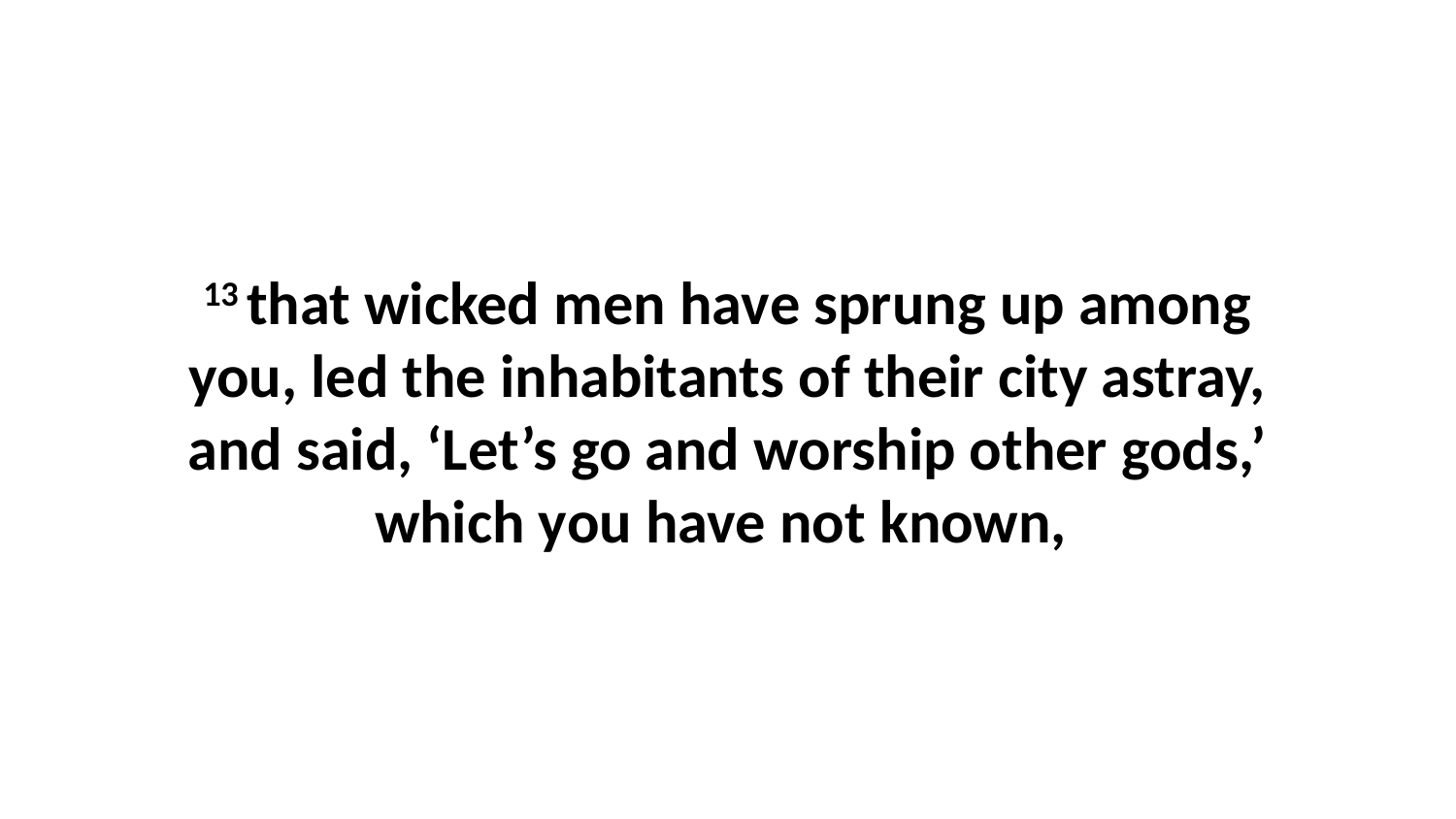

13 that wicked men have sprung up among you, led the inhabitants of their city astray, and said, ‘Let’s go and worship other gods,’ which you have not known,